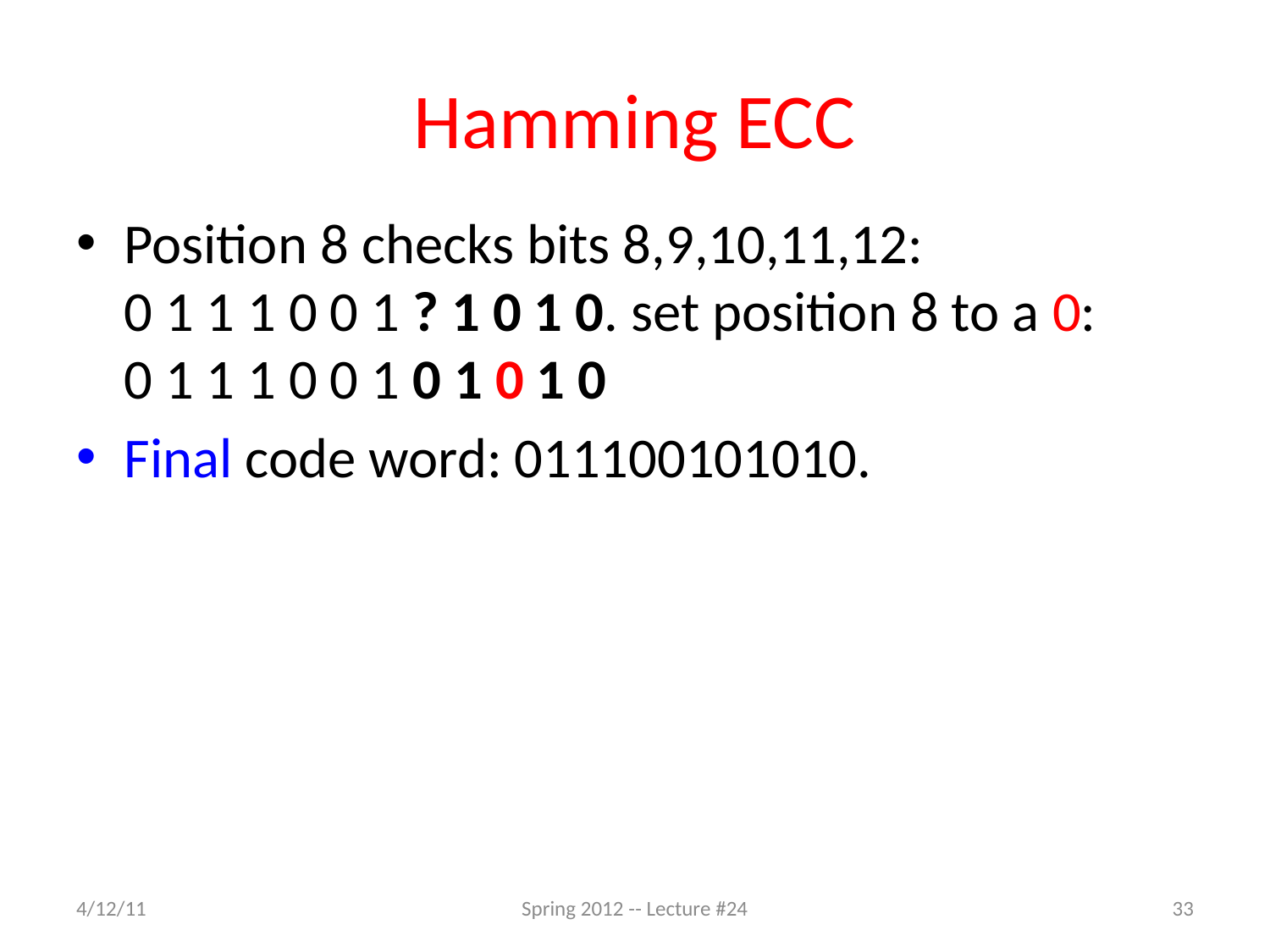

# Hamming ECC
Position 8 checks bits 8,9,10,11,12:
0 1 1 1 0 0 1 ? 1 0 1 0. set position 8 to a 0:
0 1 1 1 0 0 1 0 1 0 1 0
Final code word: 011100101010.

4/12/11
Spring 2012 -- Lecture #24
33